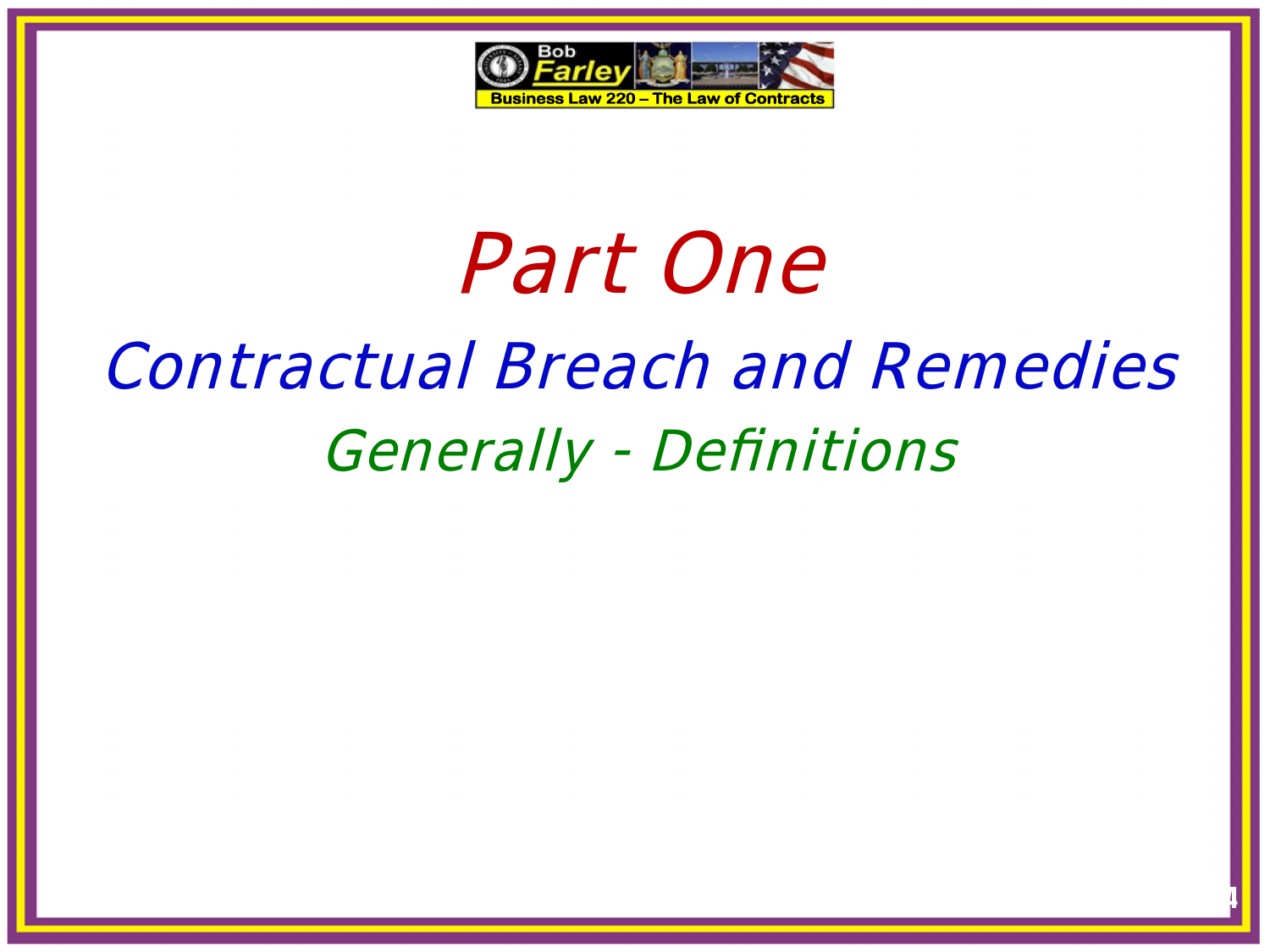

4

Part One
Contractual Breach and Remedies
Generally - Definitions